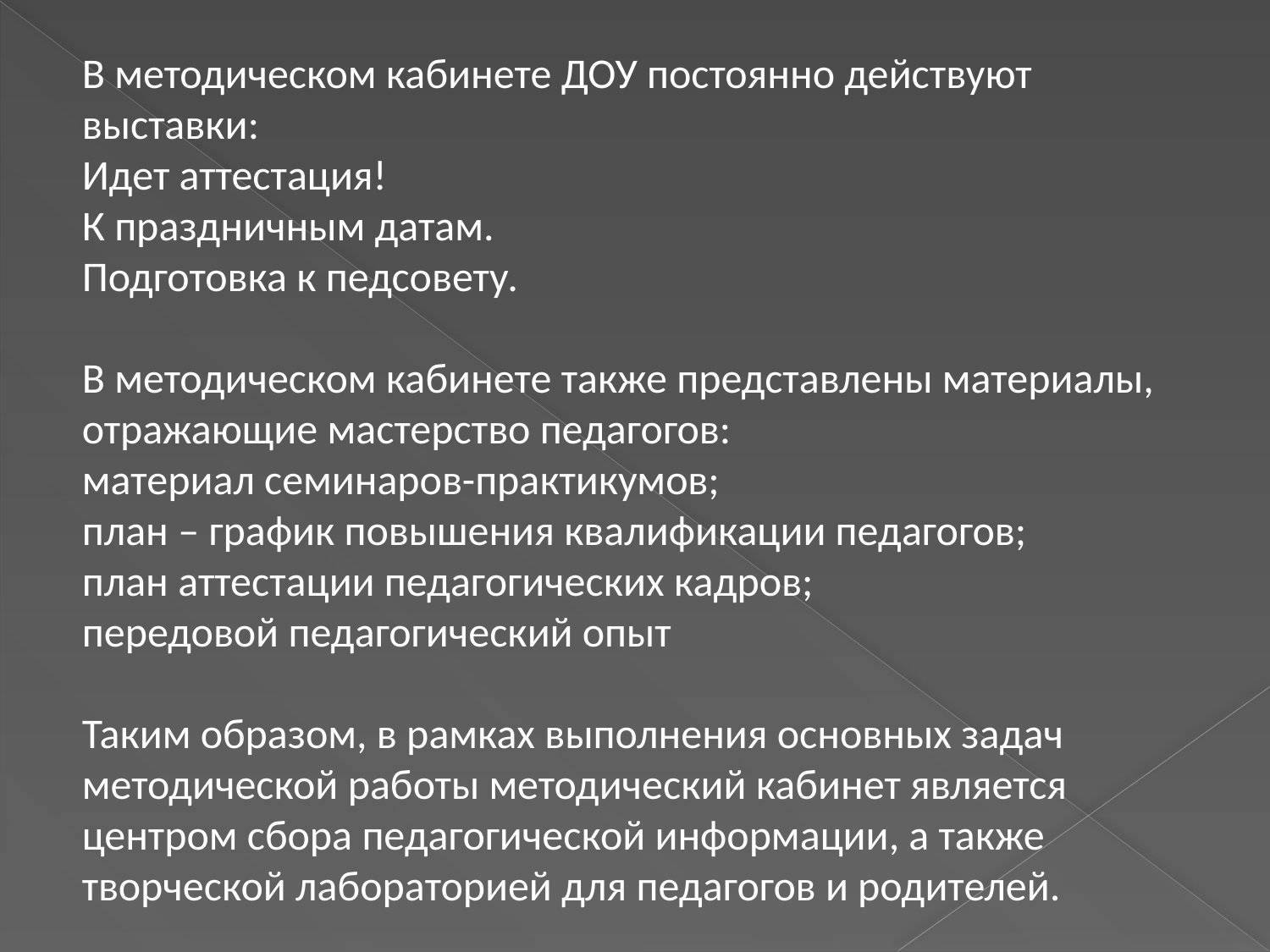

В методическом кабинете ДОУ постоянно действуют выставки:
Идет аттестация!
К праздничным датам.
Подготовка к педсовету.

В методическом кабинете также представлены материалы, отражающие мастерство педагогов:
материал семинаров-практикумов;
план – график повышения квалификации педагогов;
план аттестации педагогических кадров;
передовой педагогический опыт

Таким образом, в рамках выполнения основных задач методической работы методический кабинет является центром сбора педагогической информации, а также творческой лабораторией для педагогов и родителей.